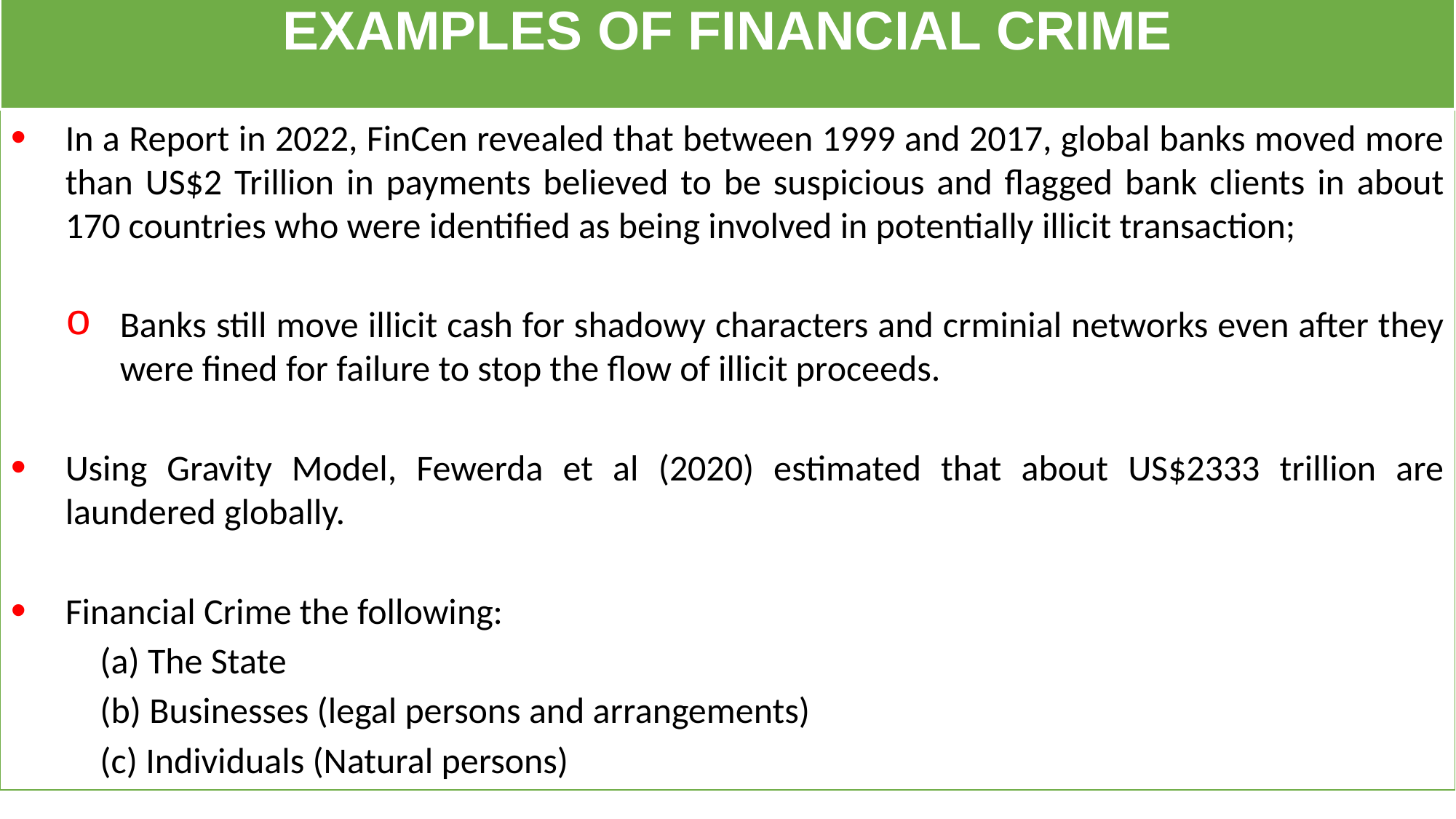

EXAMPLES OF FINANCIAL CRIME
In a Report in 2022, FinCen revealed that between 1999 and 2017, global banks moved more than US$2 Trillion in payments believed to be suspicious and flagged bank clients in about 170 countries who were identified as being involved in potentially illicit transaction;

Banks still move illicit cash for shadowy characters and crminial networks even after they were fined for failure to stop the flow of illicit proceeds.

Using Gravity Model, Fewerda et al (2020) estimated that about US$2333 trillion are laundered globally.

Financial Crime the following:
	(a) The State
	(b) Businesses (legal persons and arrangements)
	(c) Individuals (Natural persons)

14